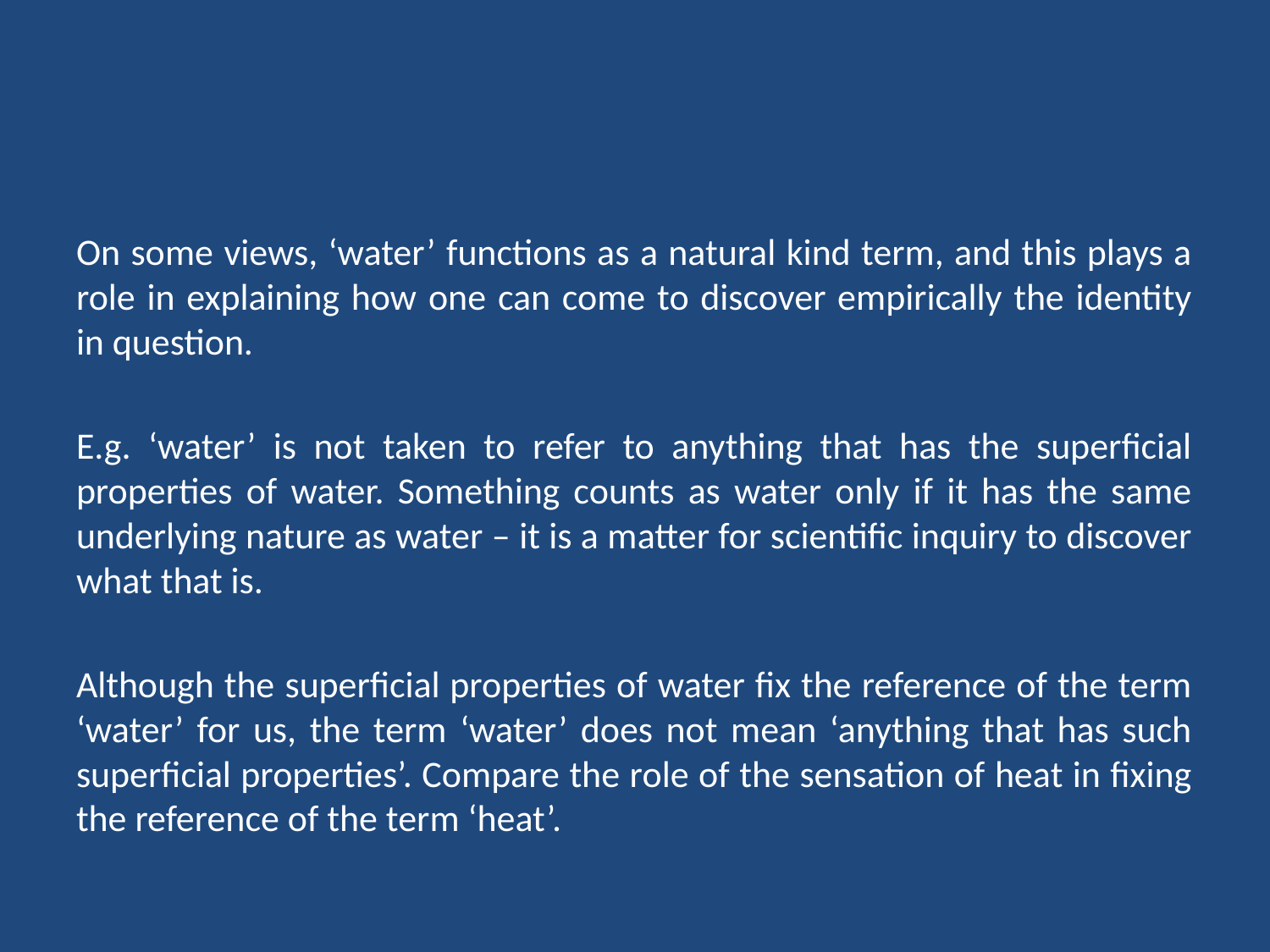

#
On some views, ‘water’ functions as a natural kind term, and this plays a role in explaining how one can come to discover empirically the identity in question.

E.g. ‘water’ is not taken to refer to anything that has the superficial properties of water. Something counts as water only if it has the same underlying nature as water – it is a matter for scientific inquiry to discover what that is.

Although the superficial properties of water fix the reference of the term ‘water’ for us, the term ‘water’ does not mean ‘anything that has such superficial properties’. Compare the role of the sensation of heat in fixing the reference of the term ‘heat’.